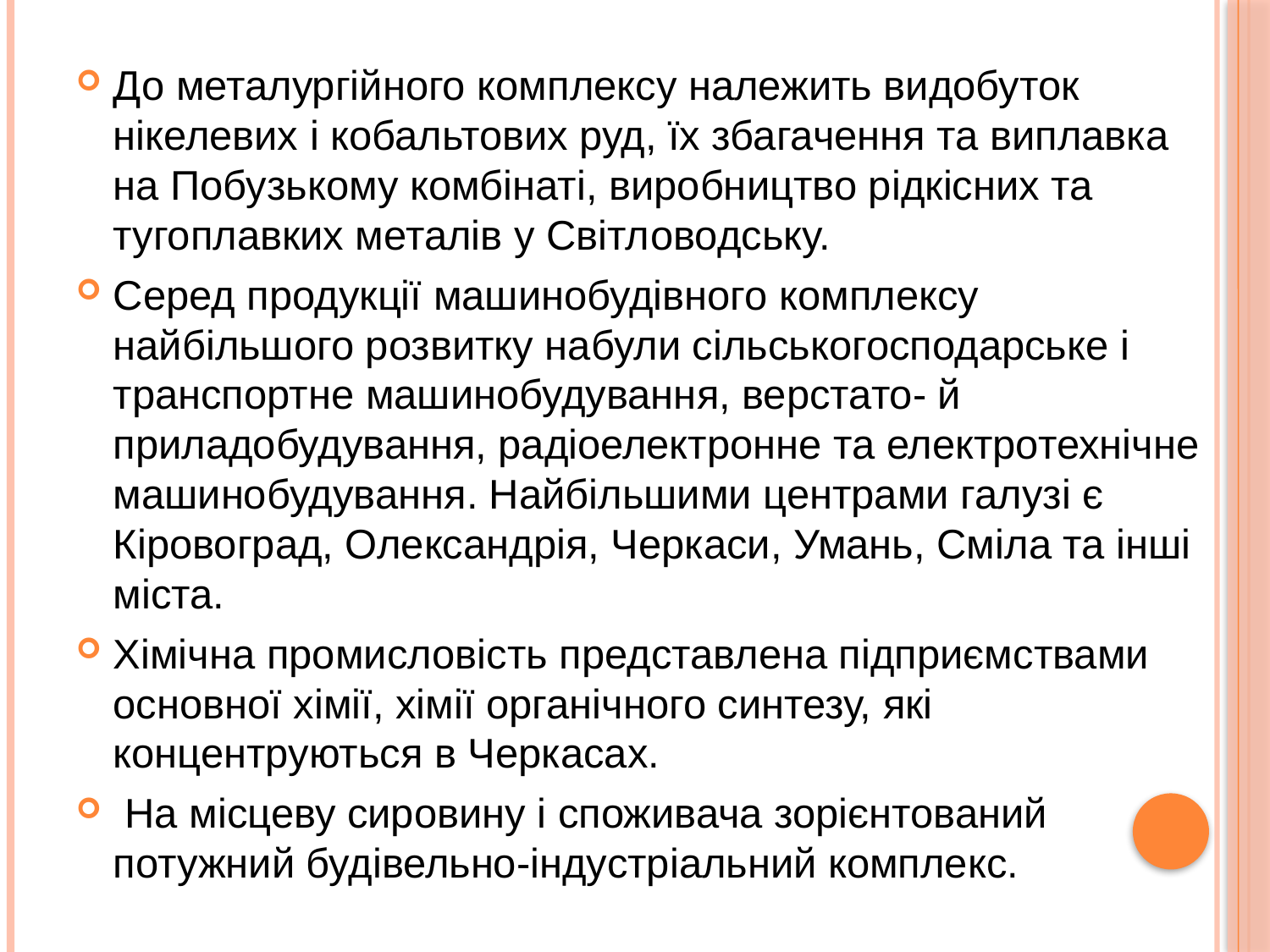

До металургійного комплексу належить видобуток нікелевих і кобальтових руд, їх збагачення та виплавка на Побузькому комбінаті, виробництво рідкісних та тугоплавких металів у Світловодську.
Серед продукції машинобудівного комплексу найбільшого розвитку набули сільськогосподарське і транспортне машинобудування, верстато- й приладобудування, радіоелектронне та електротехнічне машинобудування. Найбільшими центрами галузі є Кіровоград, Олександрія, Черкаси, Умань, Сміла та інші міста.
Хімічна промисловість представлена підприємствами основної хімії, хімії органічного синтезу, які концентруються в Черкасах.
 На місцеву сировину і споживача зорієнтований потужний будівельно-індустріальний комплекс.